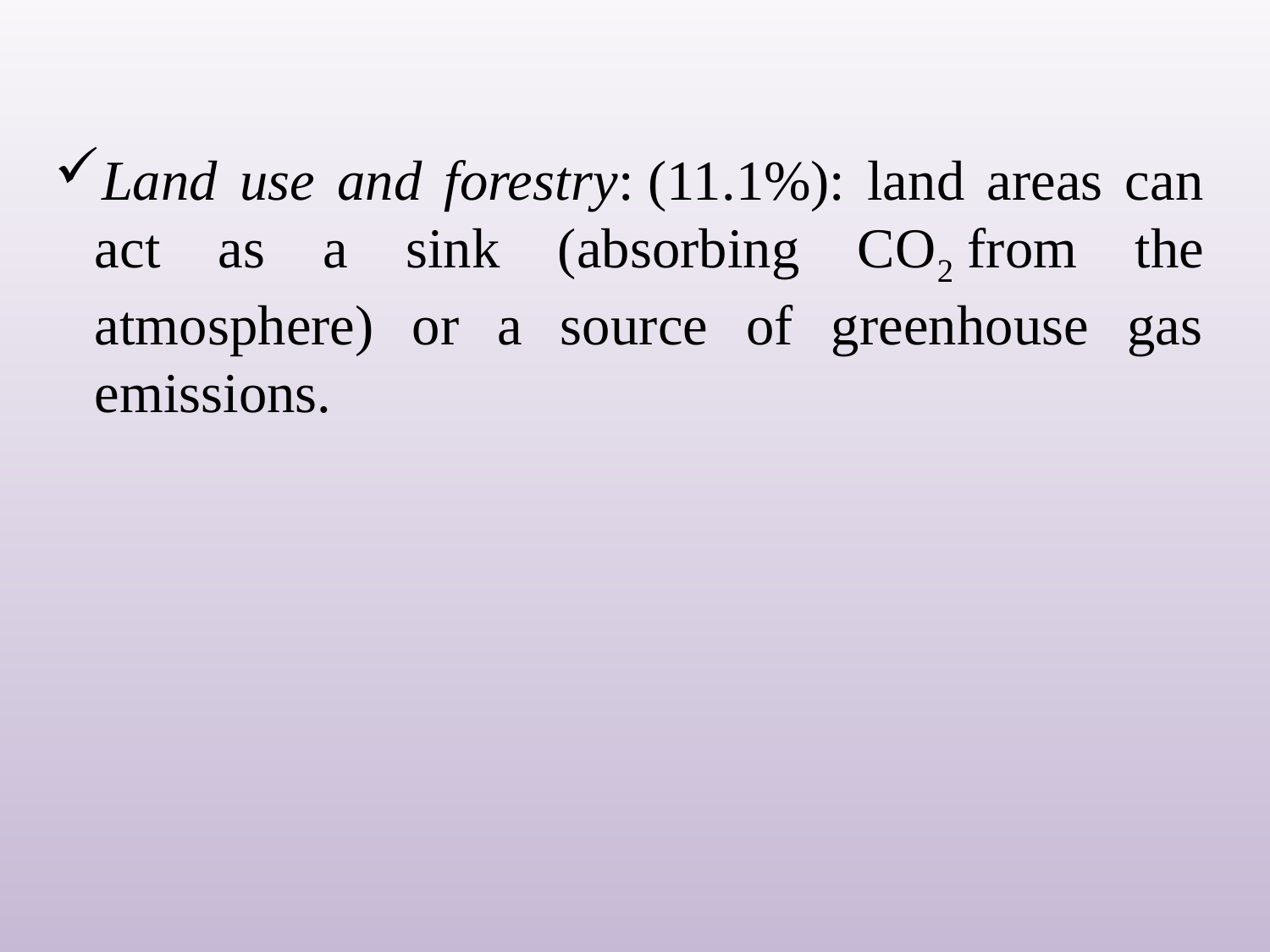

Land use and forestry: (11.1%): land areas can act as a sink (absorbing CO2 from the atmosphere) or a source of greenhouse gas emissions.